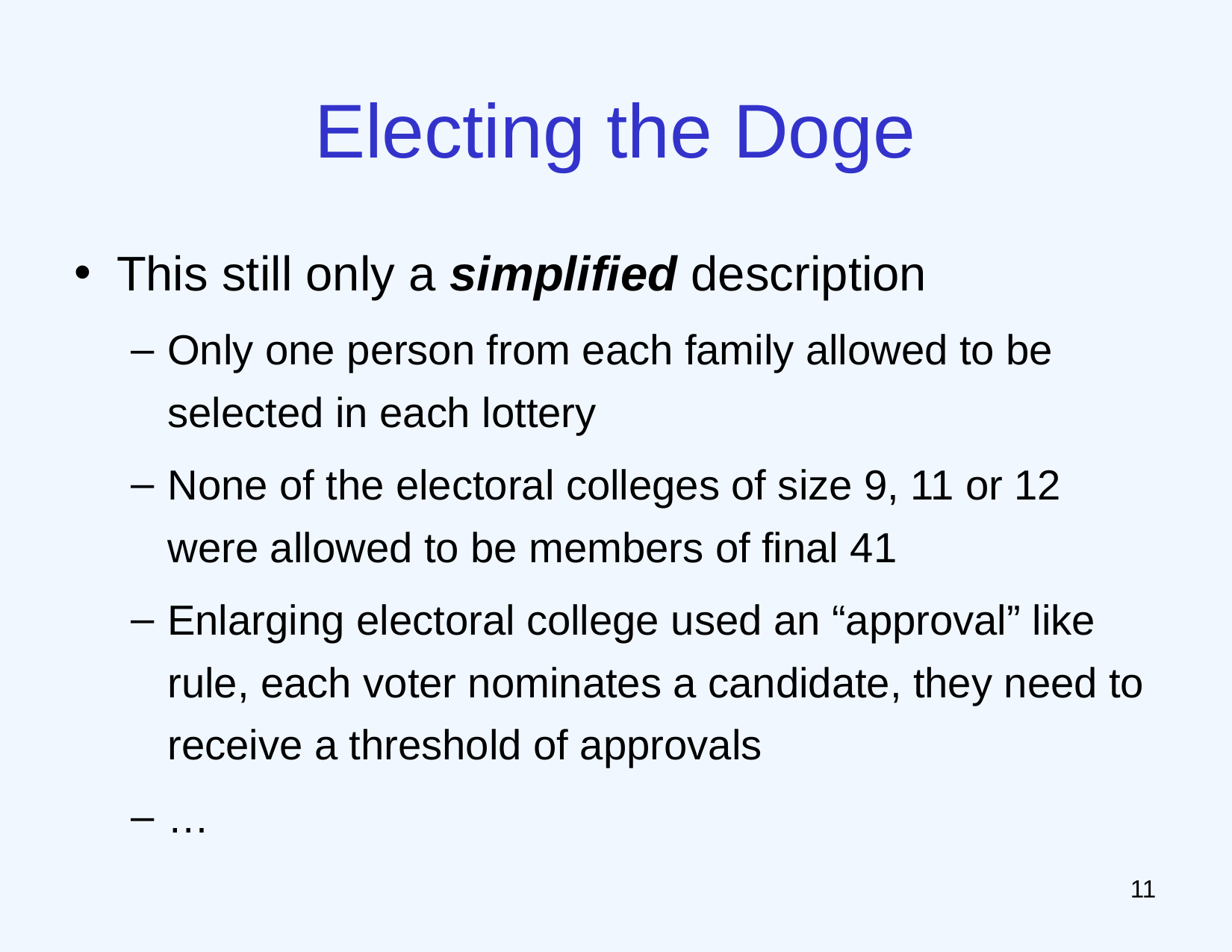

# Electing the Doge
This still only a simplified description
Only one person from each family allowed to be selected in each lottery
None of the electoral colleges of size 9, 11 or 12 were allowed to be members of final 41
Enlarging electoral college used an “approval” like rule, each voter nominates a candidate, they need to receive a threshold of approvals
…

11